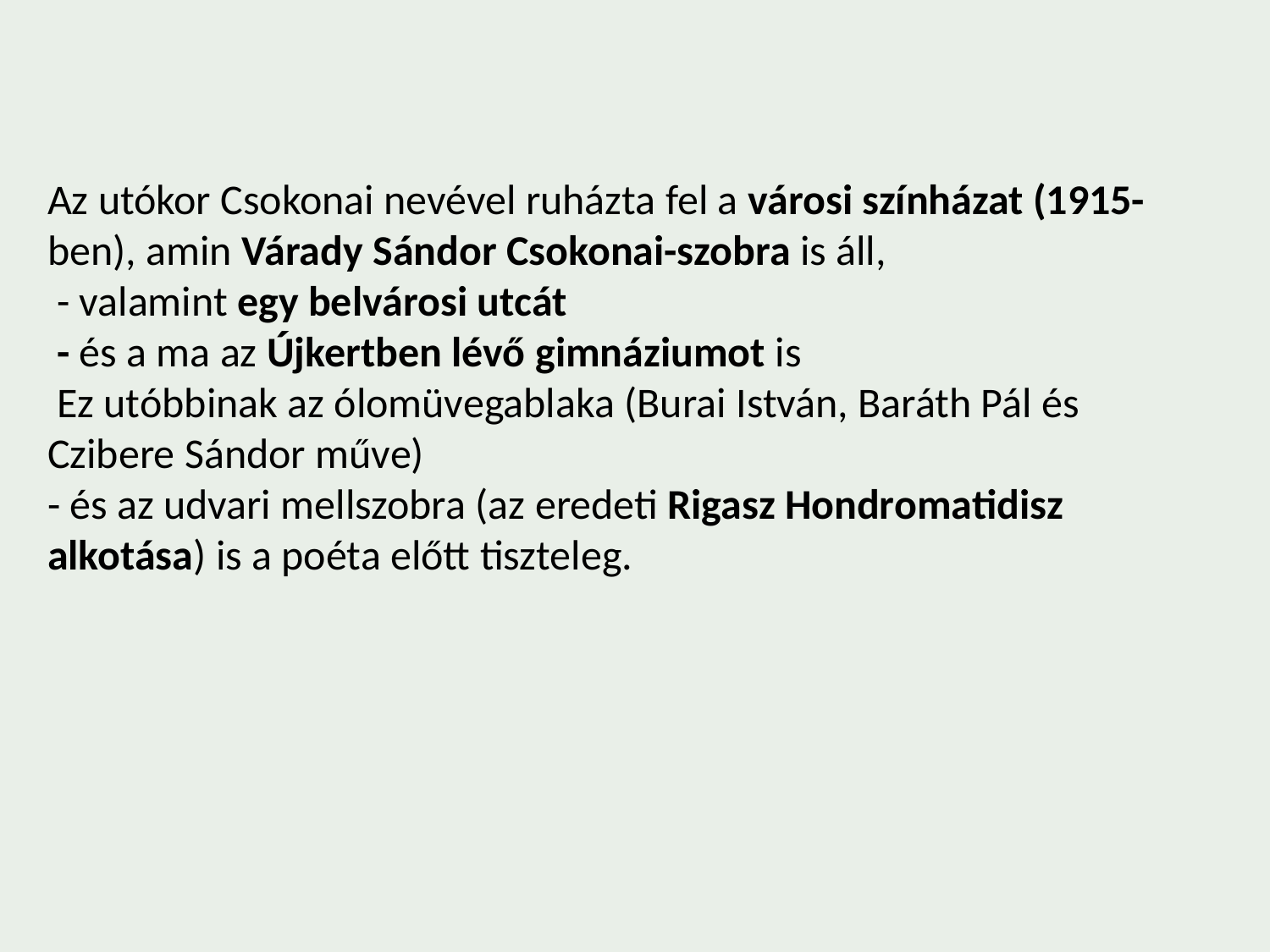

Az utókor Csokonai nevével ruházta fel a városi színházat (1915-ben), amin Várady Sándor Csokonai-szobra is áll,
 - valamint egy belvárosi utcát
 - és a ma az Újkertben lévő gimnáziumot is
 Ez utóbbinak az ólomüvegablaka (Burai István, Baráth Pál és Czibere Sándor műve)
- és az udvari mellszobra (az eredeti Rigasz Hondromatidisz alkotása) is a poéta előtt tiszteleg.